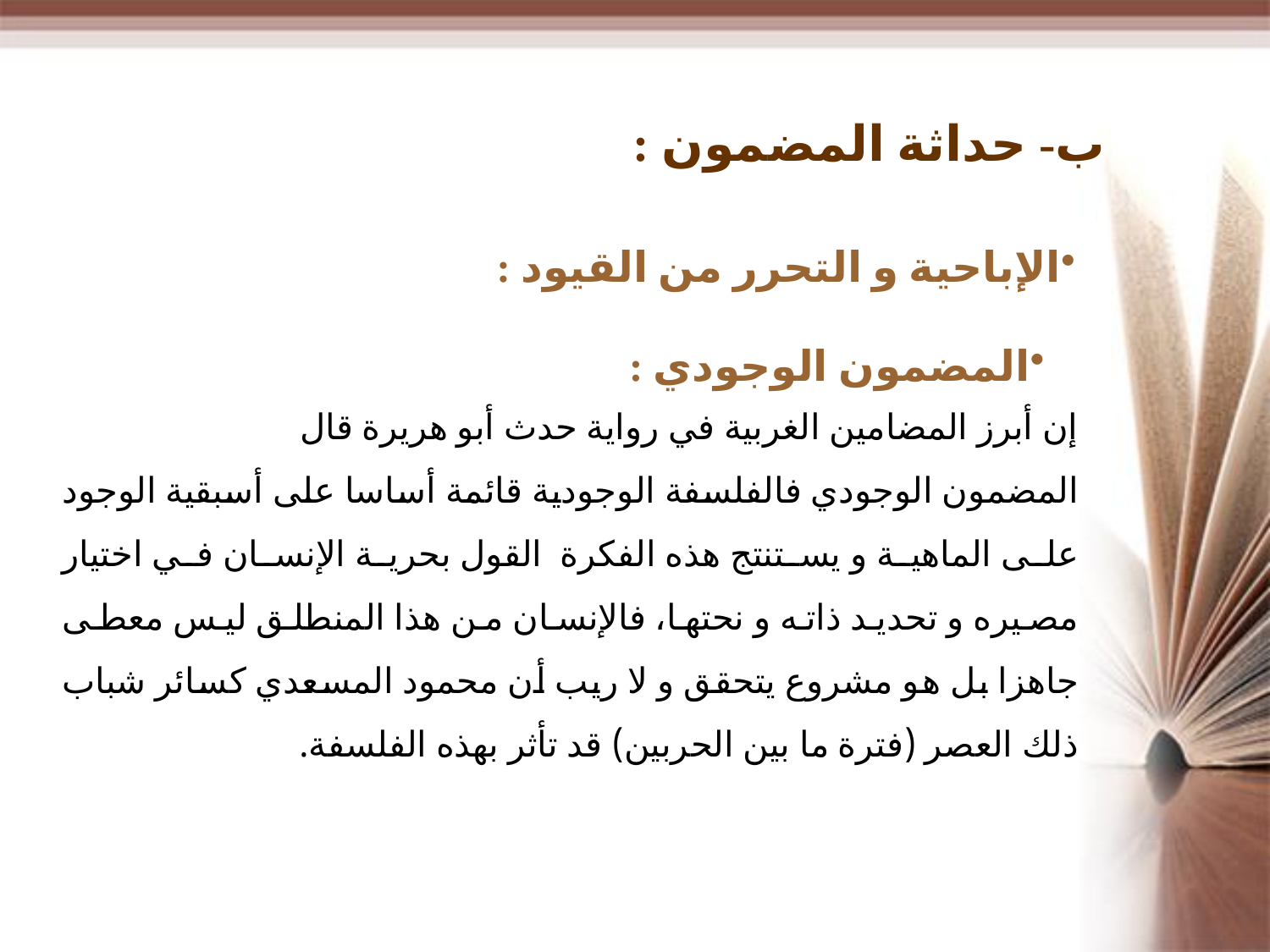

ب- حداثة المضمون :
الإباحية و التحرر من القيود :
المضمون الوجودي :
إن أبرز المضامين الغربية في رواية حدث أبو هريرة قال
المضمون الوجودي فالفلسفة الوجودية قائمة أساسا على أسبقية الوجود على الماهية و يستنتج هذه الفكرة  القول بحرية الإنسان في اختيار مصيره و تحديد ذاته و نحتها، فالإنسان من هذا المنطلق ليس معطى جاهزا بل هو مشروع يتحقق و لا ريب أن محمود المسعدي كسائر شباب ذلك العصر (فترة ما بين الحربين) قد تأثر بهذه الفلسفة.